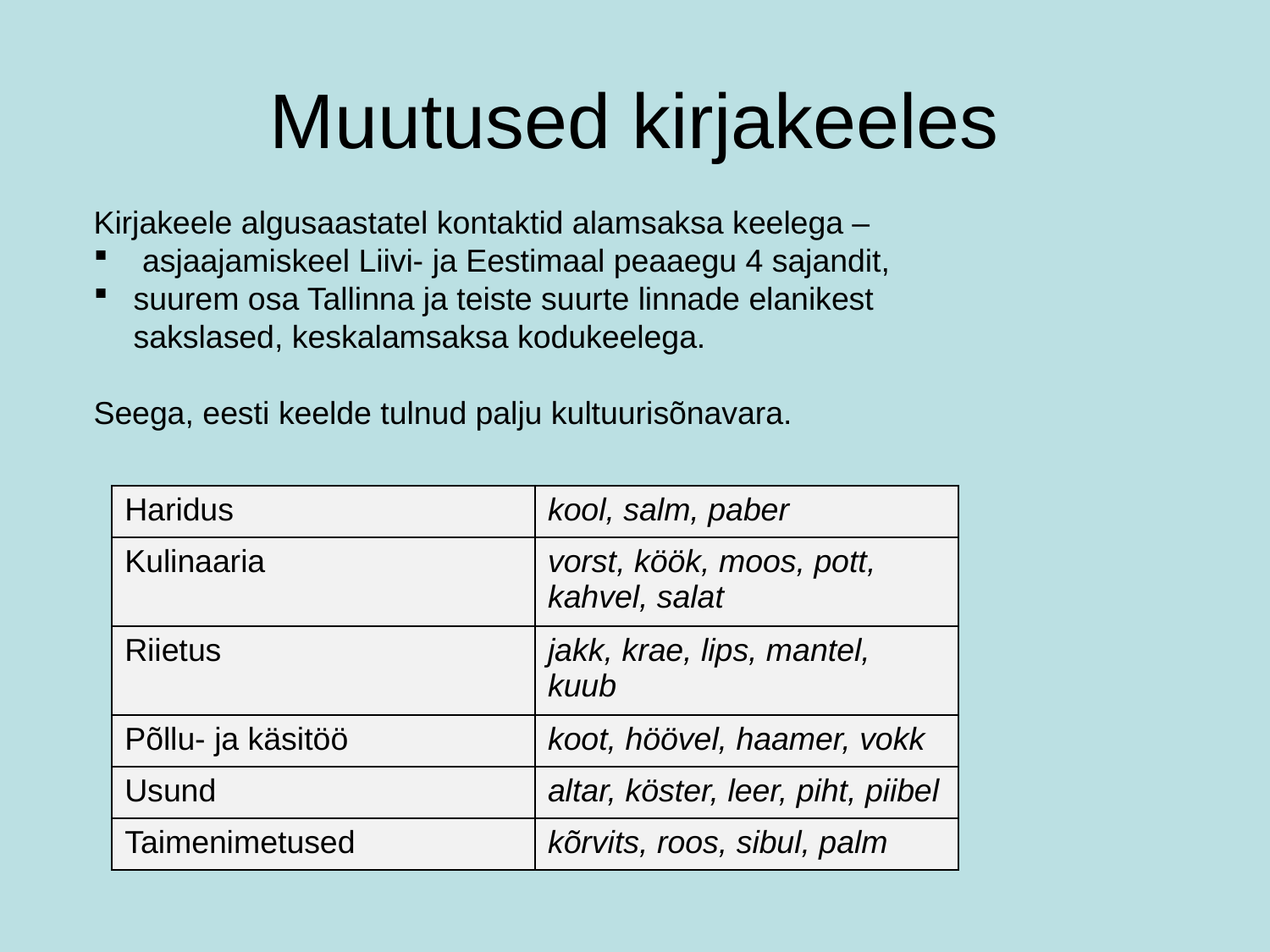

# Muutused kirjakeeles
Kirjakeele algusaastatel kontaktid alamsaksa keelega –
 asjaajamiskeel Liivi- ja Eestimaal peaaegu 4 sajandit,
suurem osa Tallinna ja teiste suurte linnade elanikest sakslased, keskalamsaksa kodukeelega.

Seega, eesti keelde tulnud palju kultuurisõnavara.
| Haridus | kool, salm, paber |
| --- | --- |
| Kulinaaria | vorst, köök, moos, pott, kahvel, salat |
| Riietus | jakk, krae, lips, mantel, kuub |
| Põllu- ja käsitöö | koot, höövel, haamer, vokk |
| Usund | altar, köster, leer, piht, piibel |
| Taimenimetused | kõrvits, roos, sibul, palm |